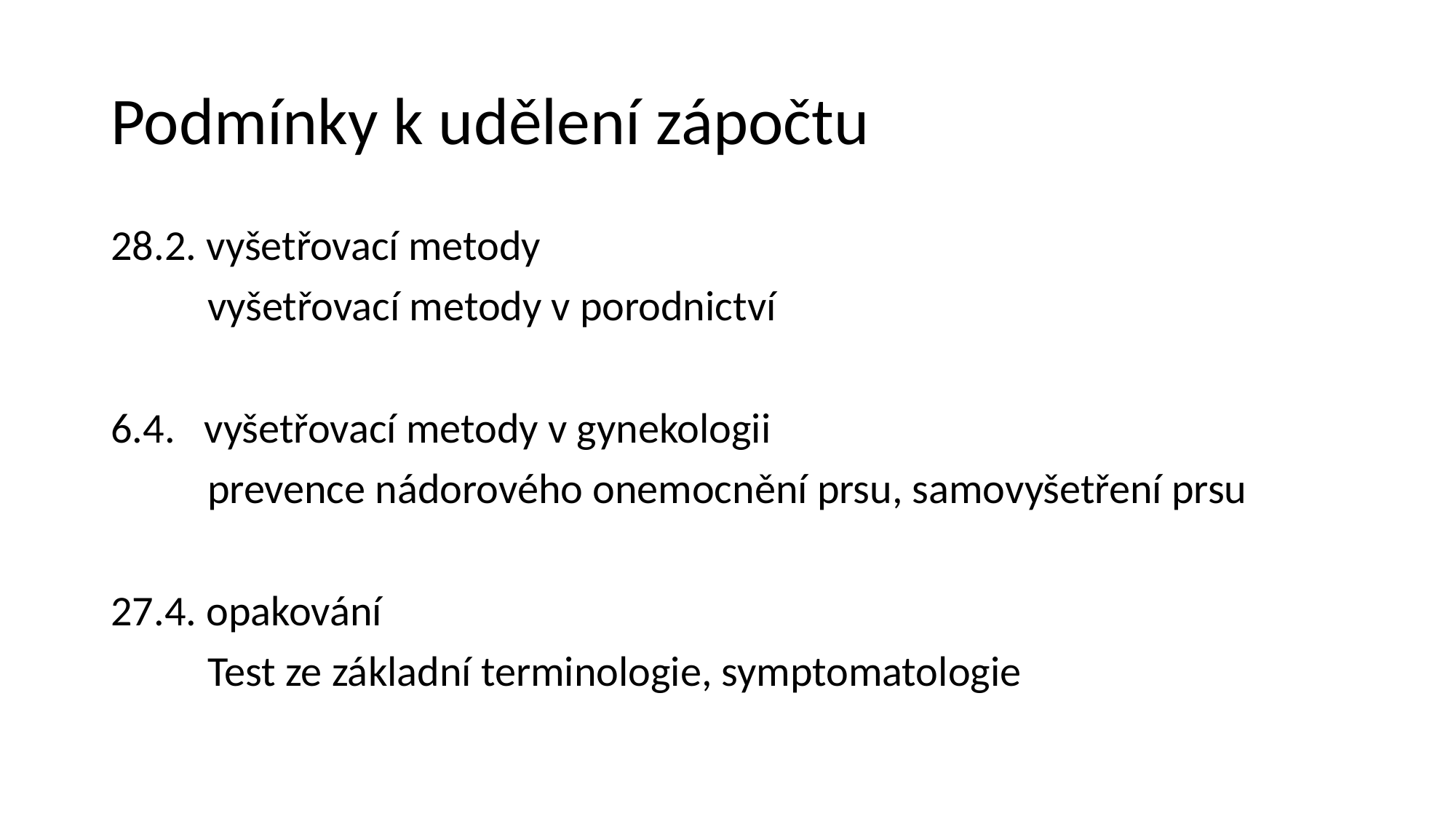

# Podmínky k udělení zápočtu
28.2. vyšetřovací metody
          vyšetřovací metody v porodnictví

6.4.   vyšetřovací metody v gynekologii
          prevence nádorového onemocnění prsu, samovyšetření prsu

27.4. opakování
          Test ze základní terminologie, symptomatologie